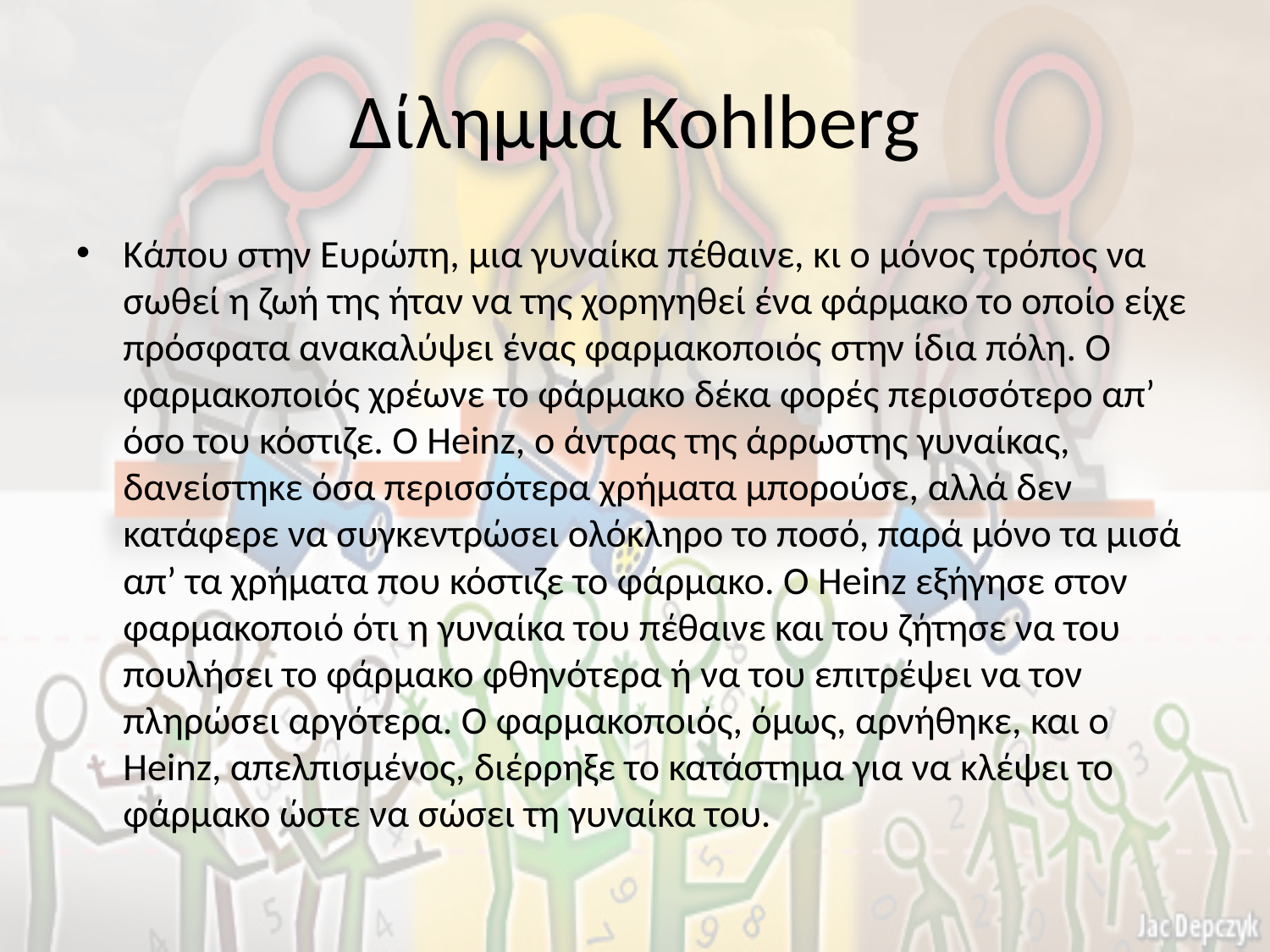

# Δίλημμα Kohlberg
Κάπου στην Ευρώπη, μια γυναίκα πέθαινε, κι ο μόνος τρόπος να σωθεί η ζωή της ήταν να της χορηγηθεί ένα φάρμακο το οποίο είχε πρόσφατα ανακαλύψει ένας φαρμακοποιός στην ίδια πόλη. Ο φαρμακοποιός χρέωνε το φάρμακο δέκα φορές περισσότερο απ’ όσο του κόστιζε. Ο Heinz, ο άντρας της άρρωστης γυναίκας, δανείστηκε όσα περισσότερα χρήματα μπορούσε, αλλά δεν κατάφερε να συγκεντρώσει ολόκληρο το ποσό, παρά μόνο τα μισά απ’ τα χρήματα που κόστιζε το φάρμακο. Ο Heinz εξήγησε στον φαρμακοποιό ότι η γυναίκα του πέθαινε και του ζήτησε να του πουλήσει το φάρμακο φθηνότερα ή να του επιτρέψει να τον πληρώσει αργότερα. Ο φαρμακοποιός, όμως, αρνήθηκε, και ο Heinz, απελπισμένος, διέρρηξε το κατάστημα για να κλέψει το φάρμακο ώστε να σώσει τη γυναίκα του.